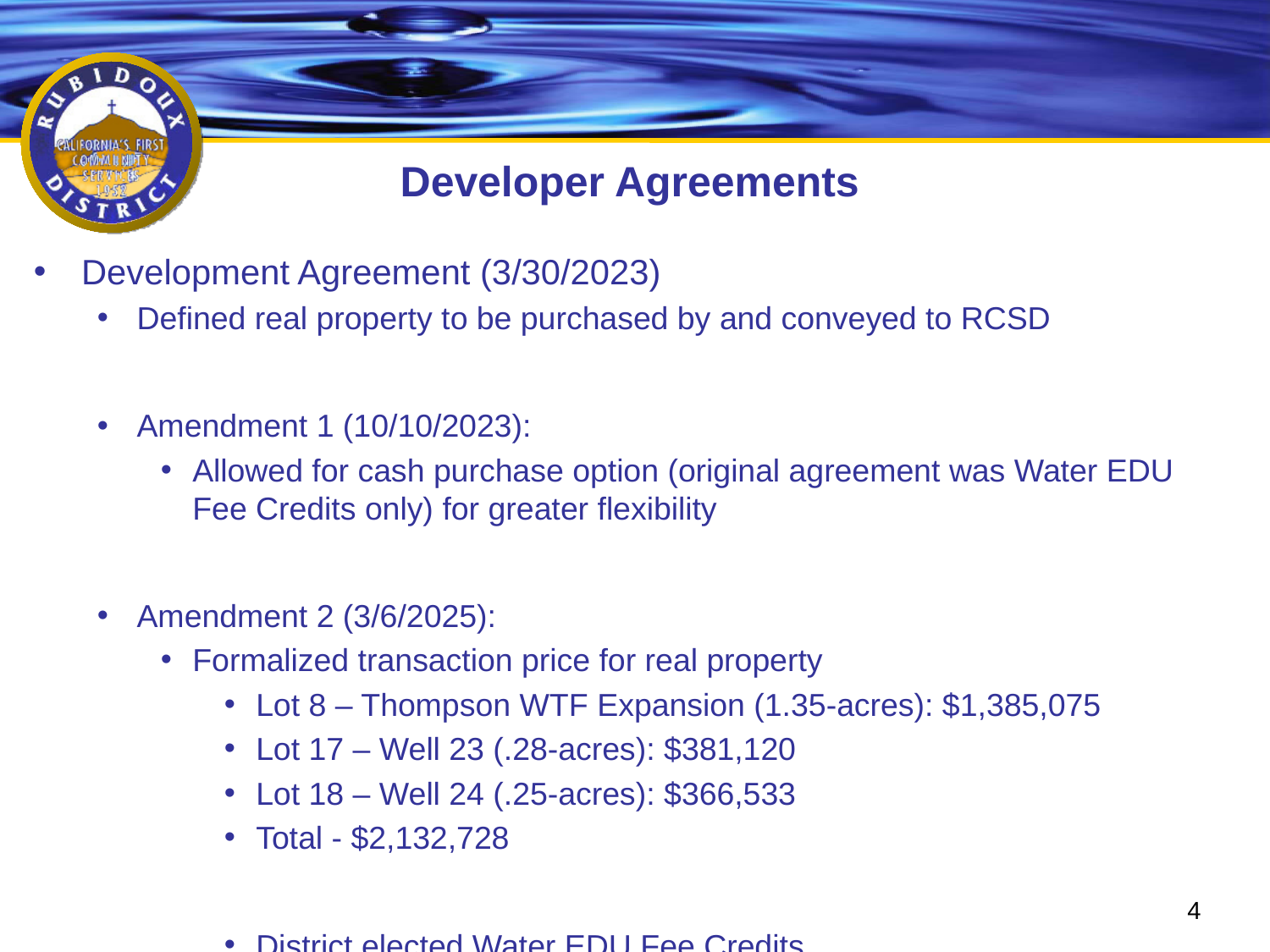

# Developer Agreements
Development Agreement (3/30/2023)
Defined real property to be purchased by and conveyed to RCSD

Amendment 1 (10/10/2023):
Allowed for cash purchase option (original agreement was Water EDU Fee Credits only) for greater flexibility

Amendment 2 (3/6/2025):
Formalized transaction price for real property
Lot 8 – Thompson WTF Expansion (1.35-acres): $1,385,075
Lot 17 – Well 23 (.28-acres): $381,120
Lot 18 – Well 24 (.25-acres): $366,533
Total - $2,132,728

District elected Water EDU Fee Credits

4